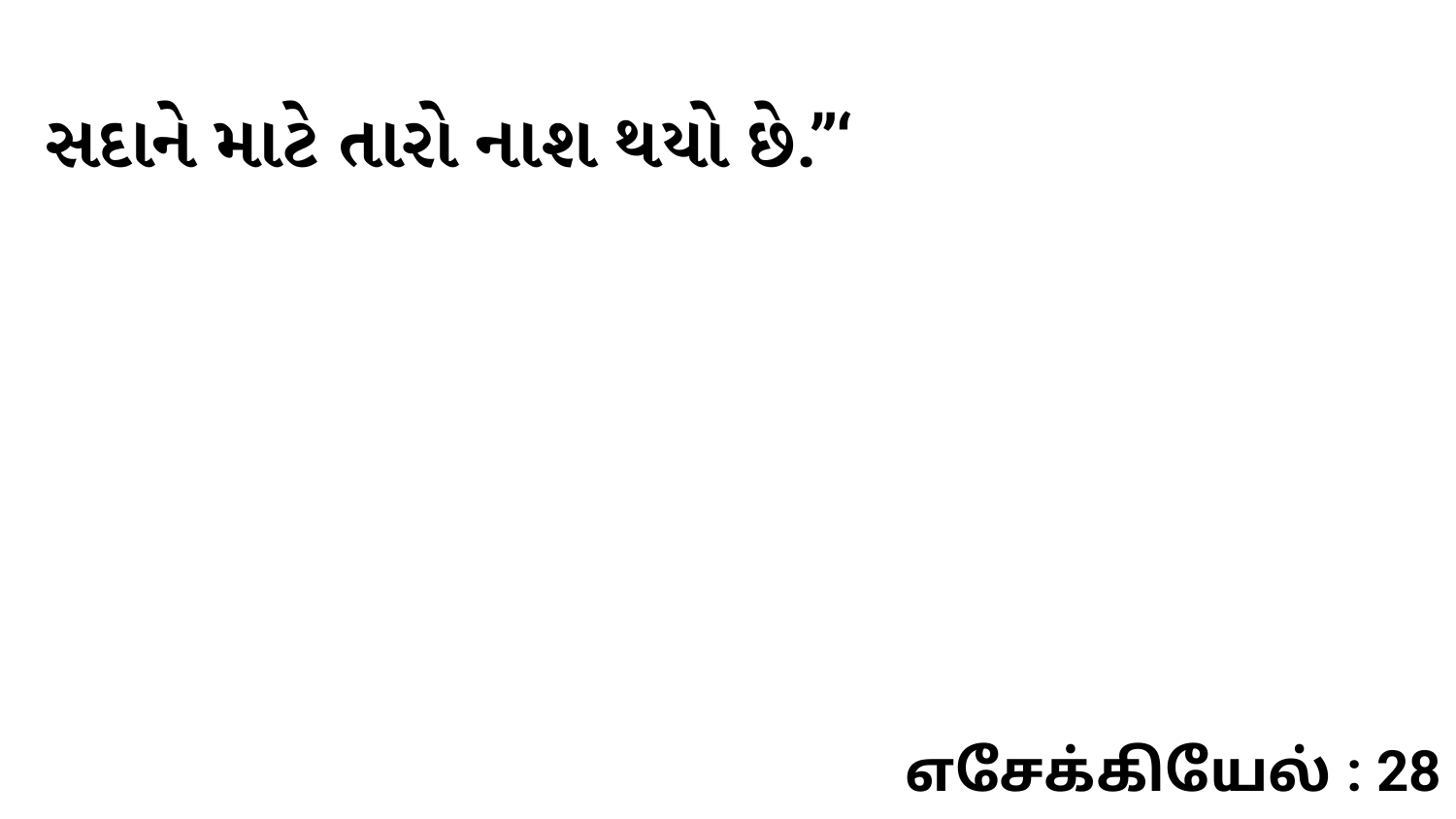

સદાને માટે તારો નાશ થયો છે.”‘
எசேக்கியேல் : 28